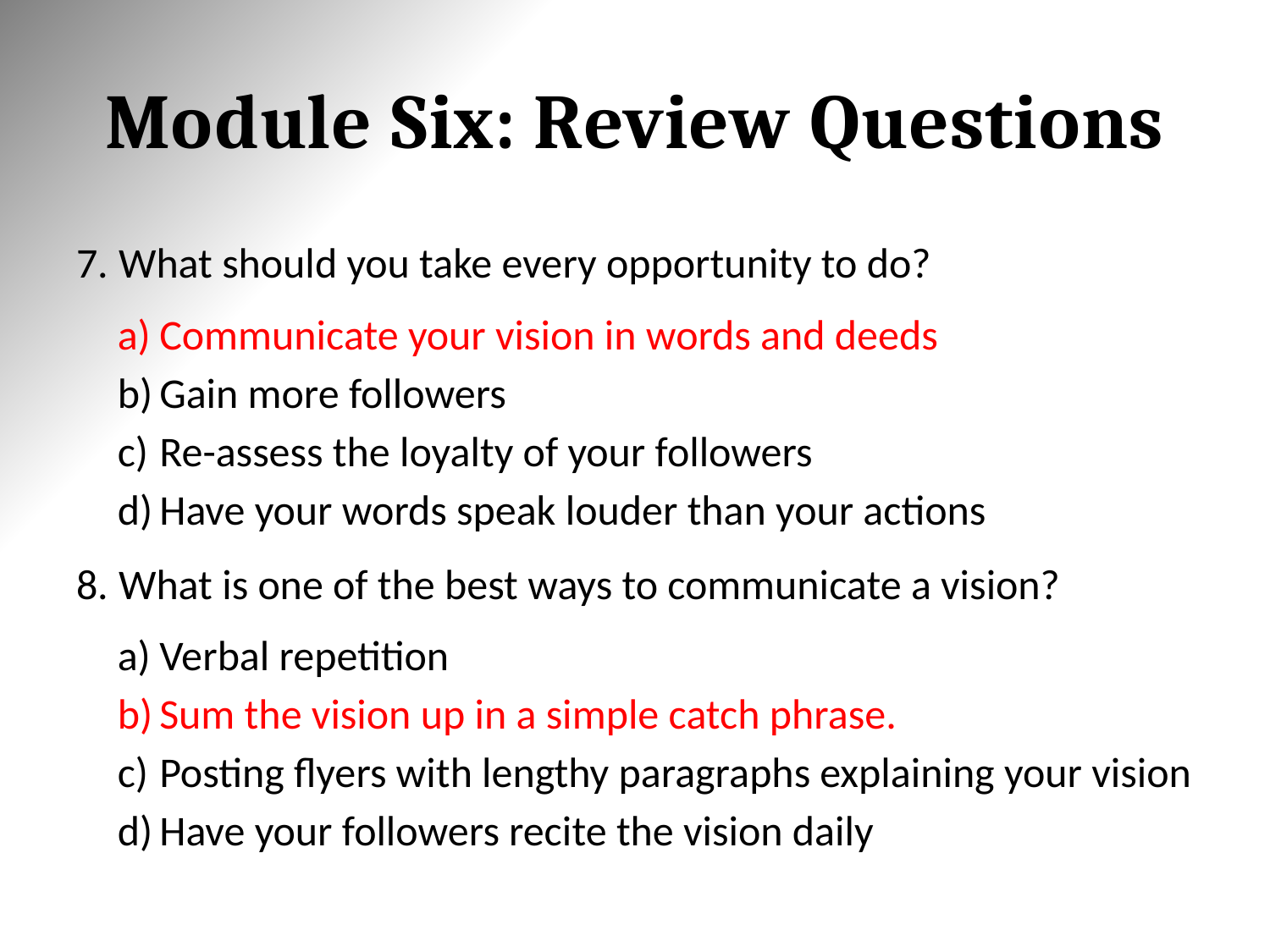

# Module Six: Review Questions
What should you take every opportunity to do?
Communicate your vision in words and deeds
Gain more followers
Re-assess the loyalty of your followers
Have your words speak louder than your actions
What is one of the best ways to communicate a vision?
Verbal repetition
Sum the vision up in a simple catch phrase.
Posting flyers with lengthy paragraphs explaining your vision
Have your followers recite the vision daily